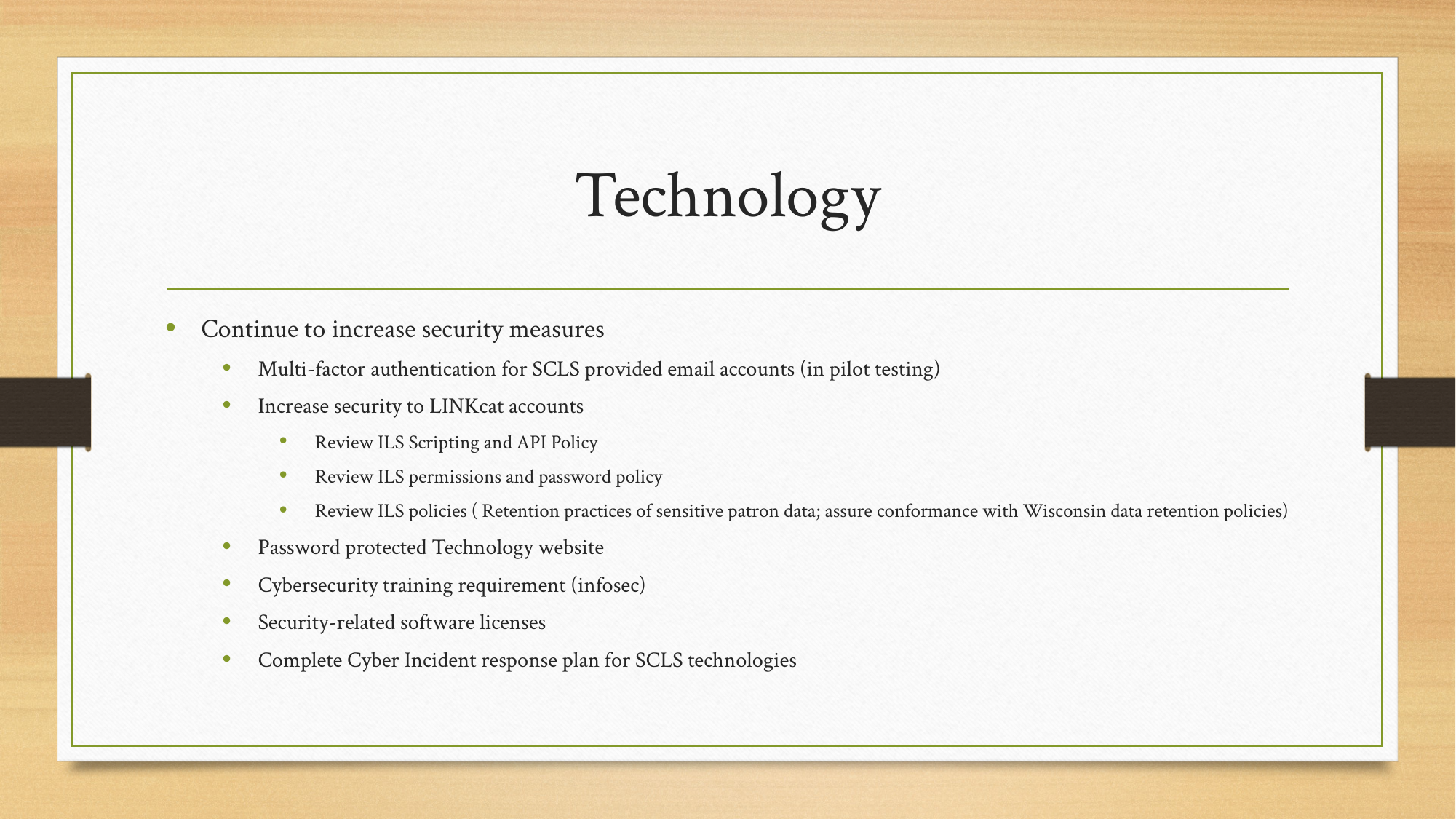

# Technology
Continue to increase security measures
Multi-factor authentication for SCLS provided email accounts (in pilot testing)
Increase security to LINKcat accounts
Review ILS Scripting and API Policy
Review ILS permissions and password policy
Review ILS policies ( Retention practices of sensitive patron data; assure conformance with Wisconsin data retention policies)
Password protected Technology website
Cybersecurity training requirement (infosec)
Security-related software licenses
Complete Cyber Incident response plan for SCLS technologies